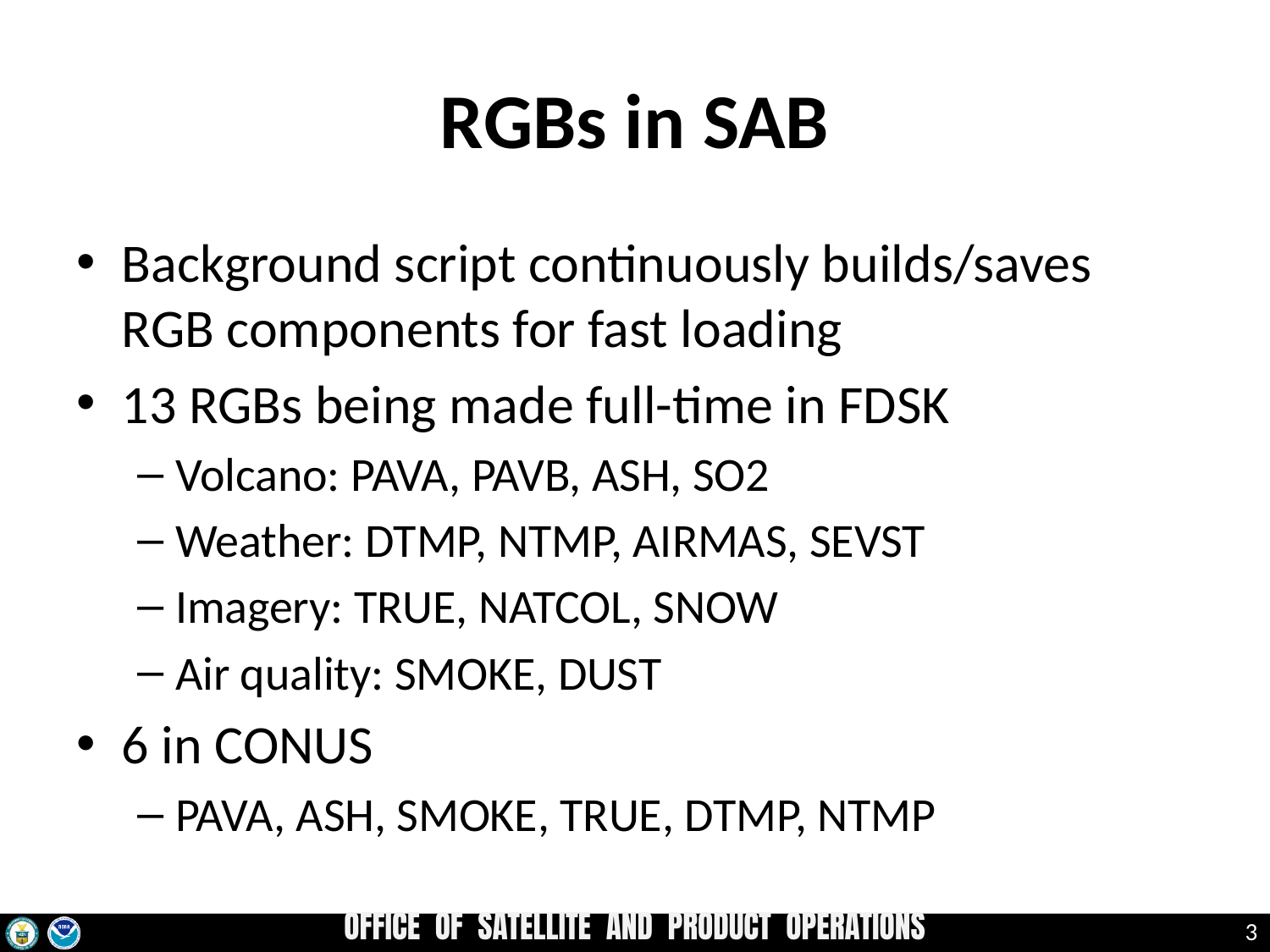

# RGBs in SAB
Background script continuously builds/saves RGB components for fast loading
13 RGBs being made full-time in FDSK
Volcano: PAVA, PAVB, ASH, SO2
Weather: DTMP, NTMP, AIRMAS, SEVST
Imagery: TRUE, NATCOL, SNOW
Air quality: SMOKE, DUST
6 in CONUS
PAVA, ASH, SMOKE, TRUE, DTMP, NTMP